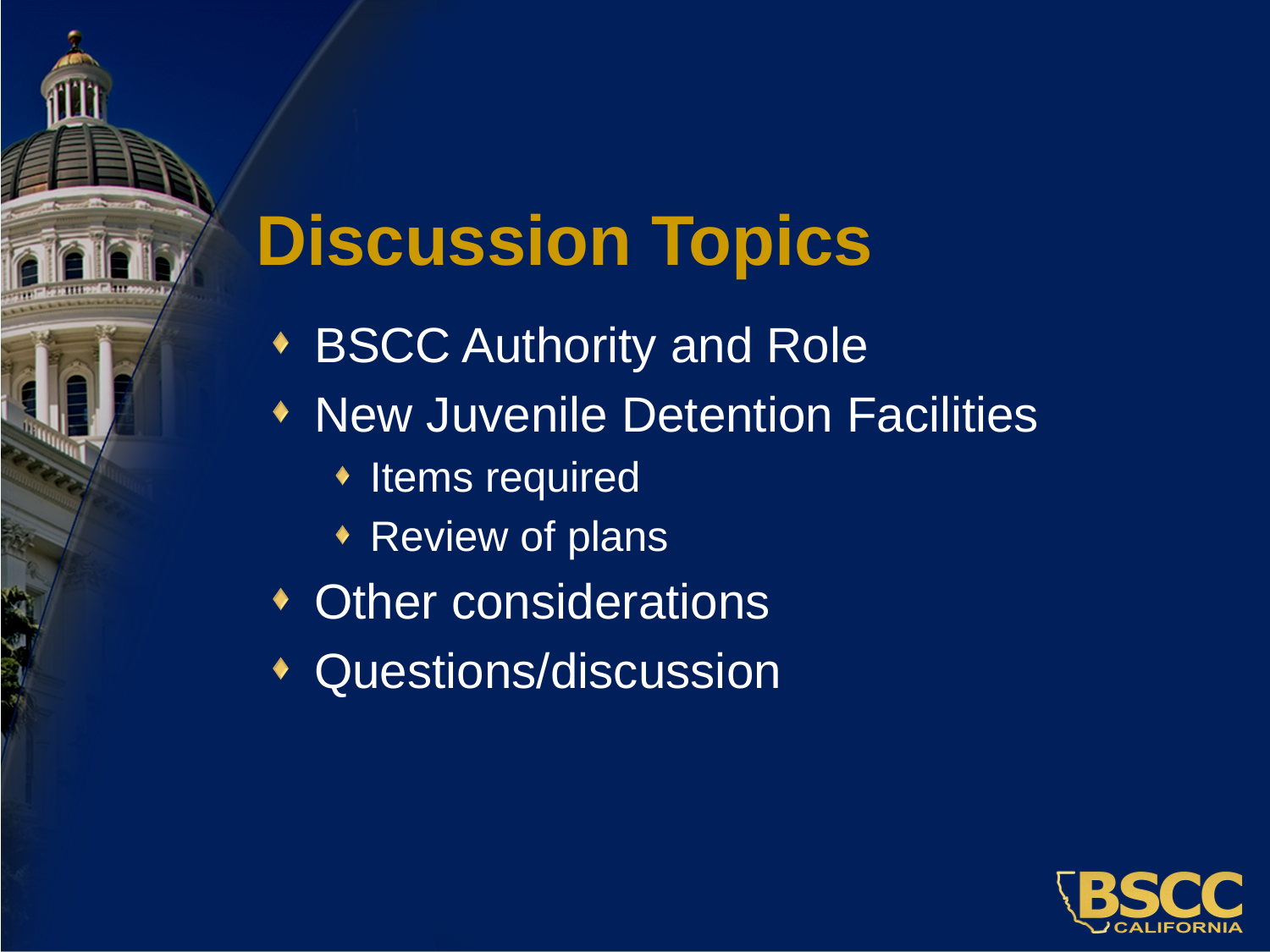

# Discussion Topics
BSCC Authority and Role
New Juvenile Detention Facilities
Items required
Review of plans
Other considerations
Questions/discussion